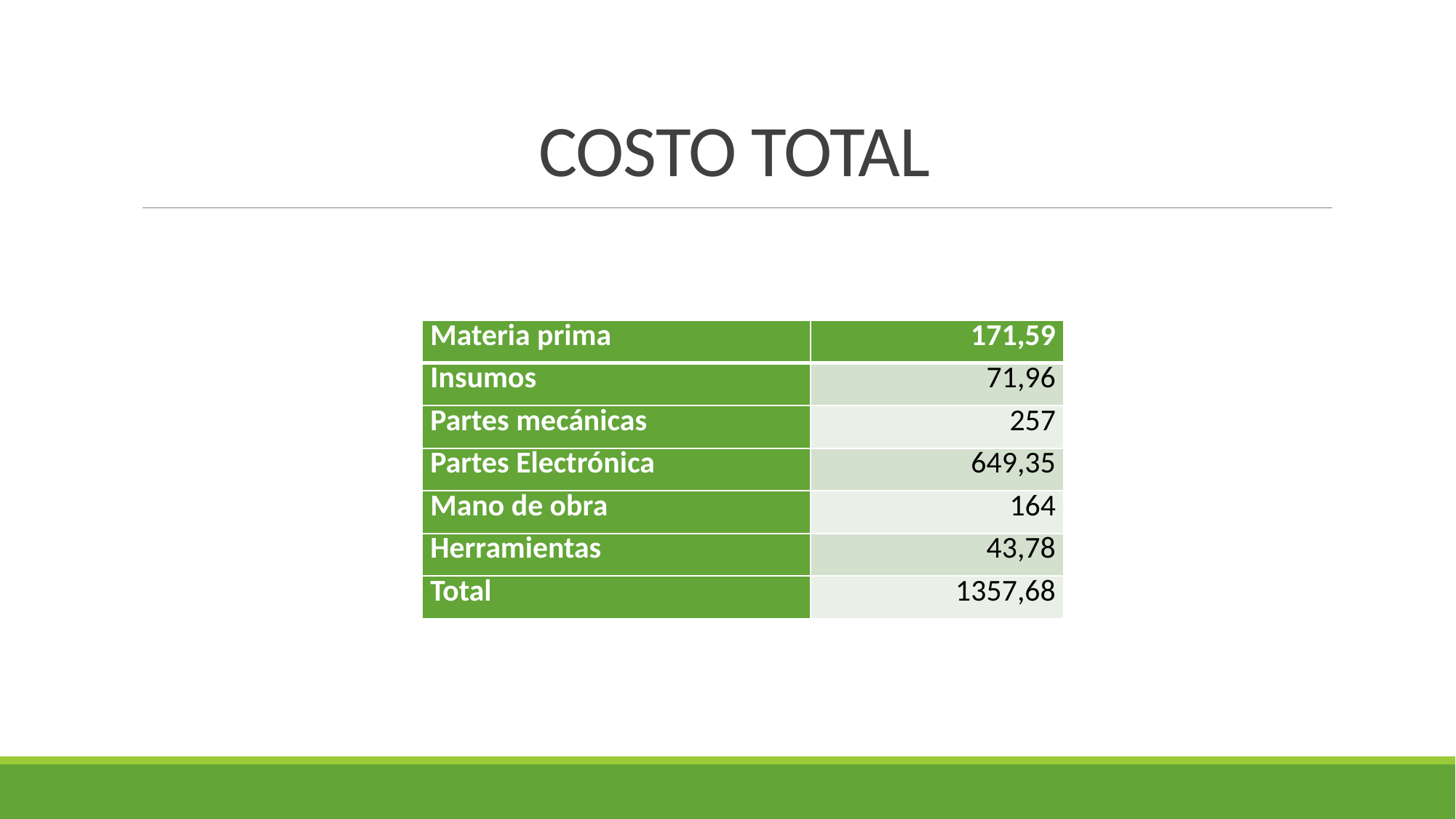

COSTO TOTAL
| Materia prima | 171,59 |
| --- | --- |
| Insumos | 71,96 |
| Partes mecánicas | 257 |
| Partes Electrónica | 649,35 |
| Mano de obra | 164 |
| Herramientas | 43,78 |
| Total | 1357,68 |